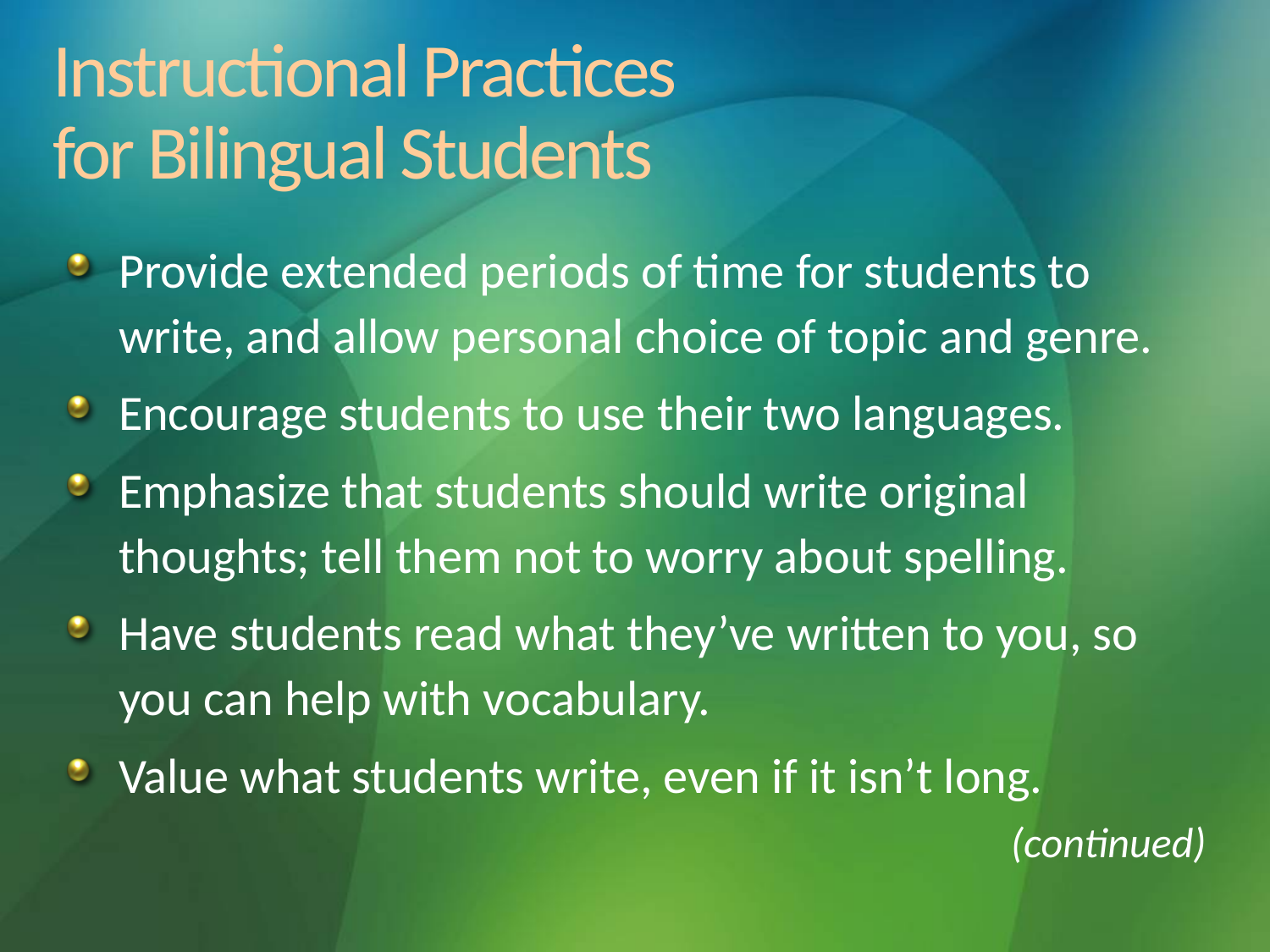

# Instructional Practices for Bilingual Students
Provide extended periods of time for students to write, and allow personal choice of topic and genre.
Encourage students to use their two languages.
Emphasize that students should write original thoughts; tell them not to worry about spelling.
Have students read what they’ve written to you, so you can help with vocabulary.
Value what students write, even if it isn’t long.
(continued)